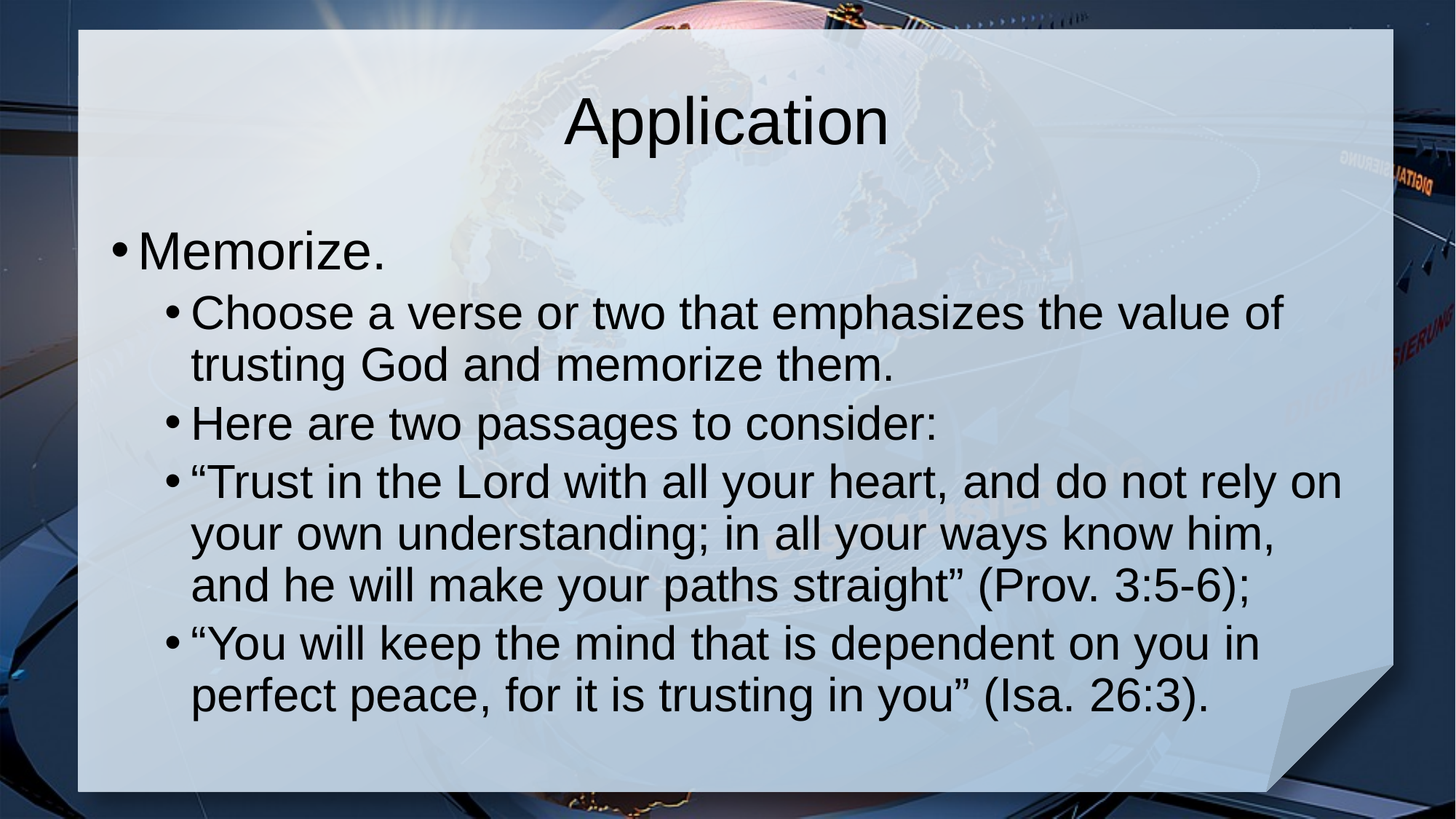

# Application
Memorize.
Choose a verse or two that emphasizes the value of trusting God and memorize them.
Here are two passages to consider:
“Trust in the Lord with all your heart, and do not rely on your own understanding; in all your ways know him, and he will make your paths straight” (Prov. 3:5-6);
“You will keep the mind that is dependent on you in perfect peace, for it is trusting in you” (Isa. 26:3).